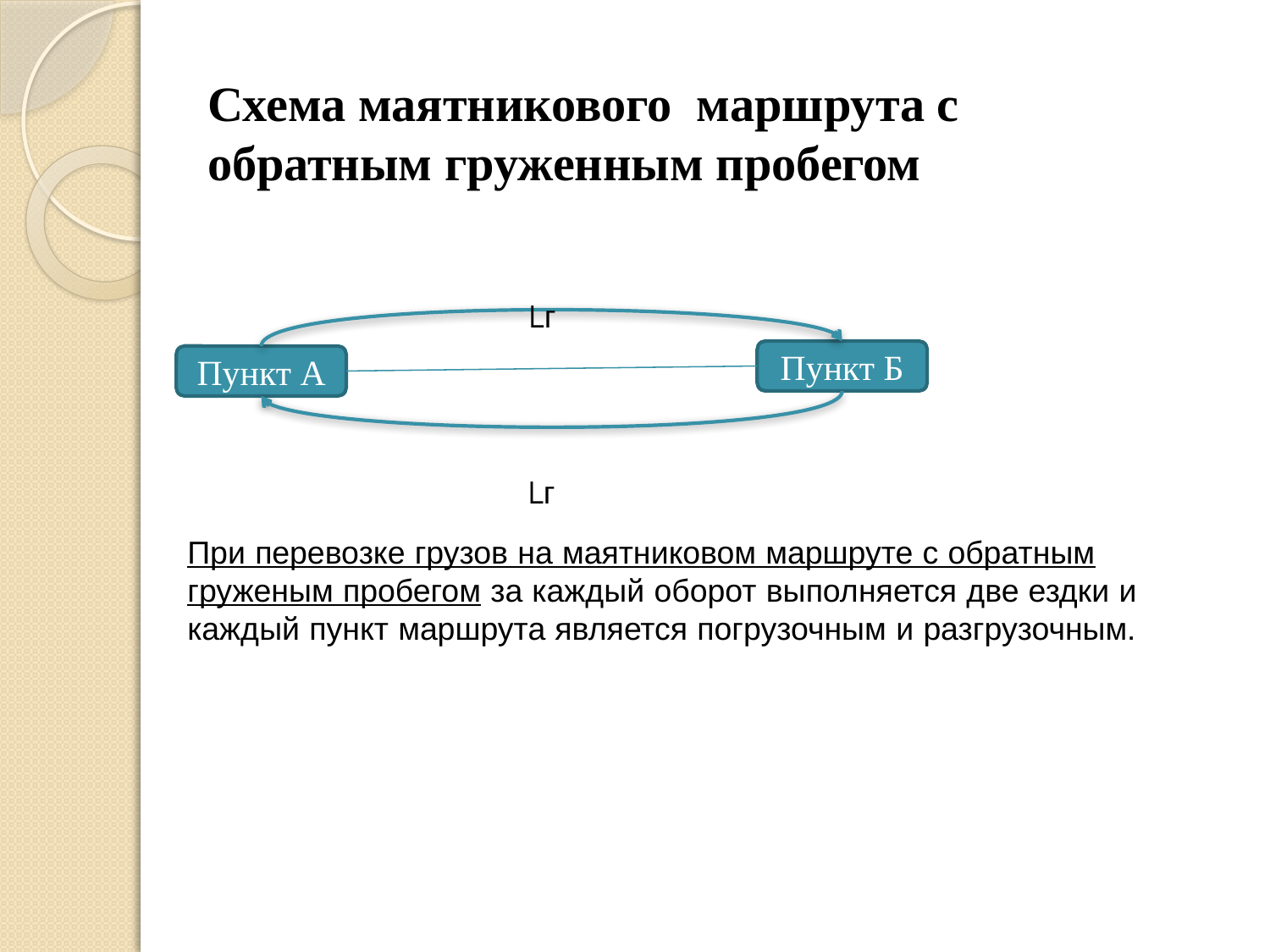

Схема маятникового  маршрута с обратным груженным пробегом
Lг
Пункт Б
Пункт А
Lг
При перевозке грузов на маятниковом маршруте с обратным груженым пробегом за каждый оборот выполняется две ездки и каждый пункт маршрута является погрузочным и разгрузочным.